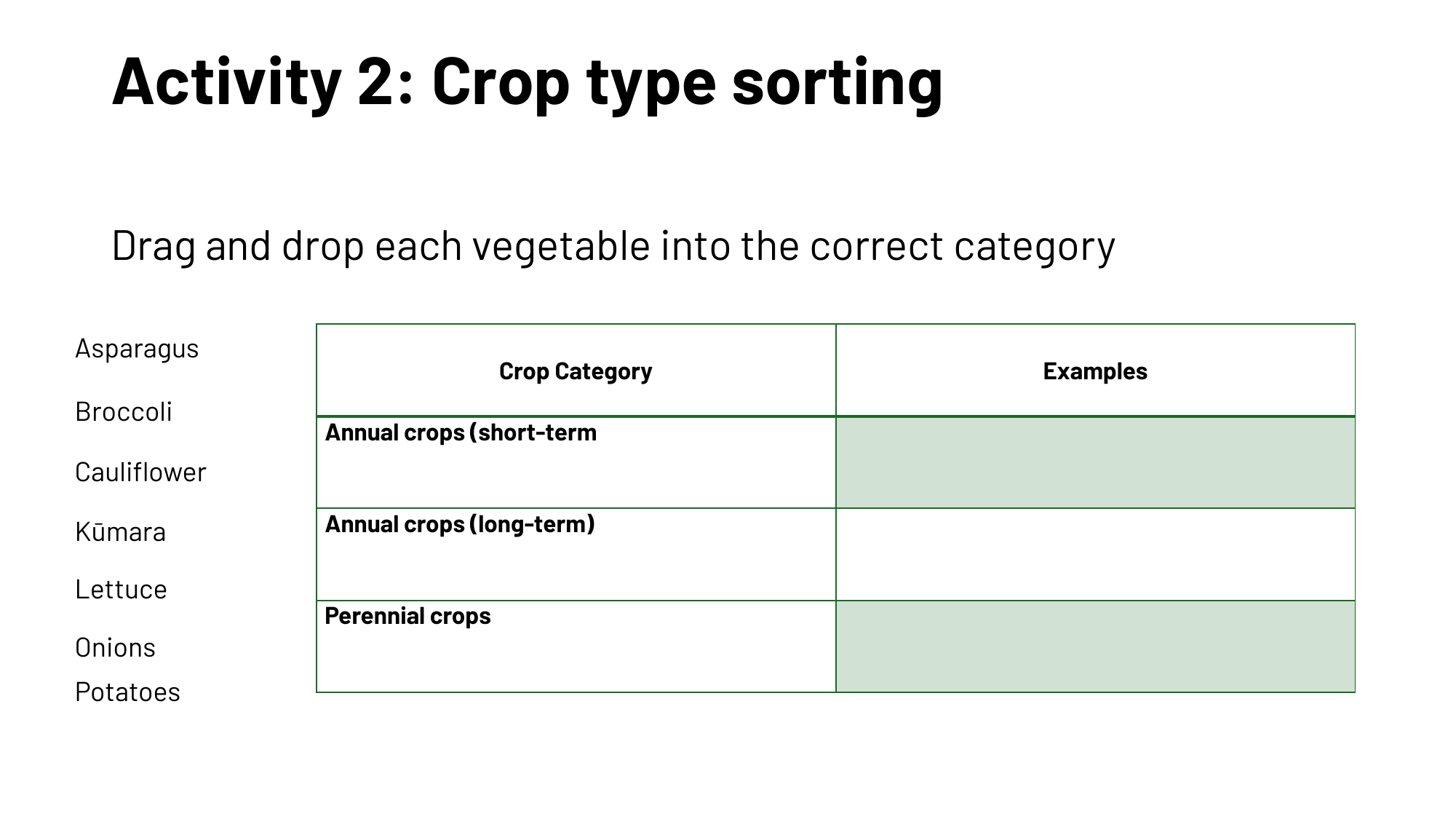

# Activity 2: Crop type sorting
Drag and drop each vegetable into the correct category

| Crop Category | Examples |
| --- | --- |
| Annual crops (short-term |  |
| Annual crops (long-term) |  |
| Perennial crops |  |
Asparagus
Broccoli
Cauliflower
Kūmara
Lettuce
Onions
Potatoes